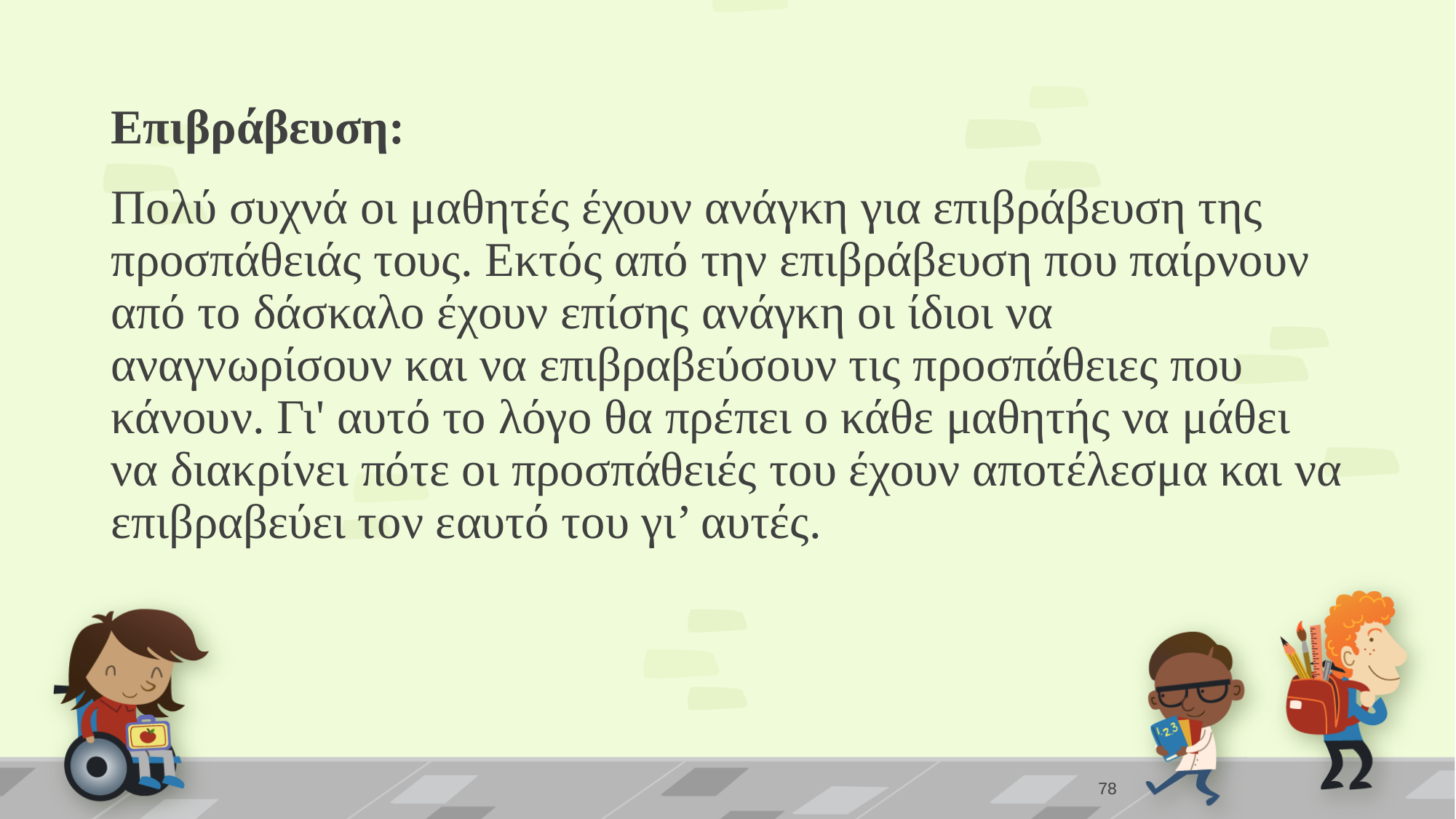

Επιβράβευση:
Πολύ συχνά οι μαθητές έχουν ανάγκη για επιβράβευση της προσπάθειάς τους. Εκτός από την επιβράβευση που παίρνουν από το δάσκαλο έχουν επίσης ανάγκη οι ίδιοι να αναγνωρίσουν και να επιβραβεύσουν τις προσπάθειες που κάνουν. Γι' αυτό το λόγο θα πρέπει ο κάθε μαθητής να μάθει να διακρίνει πότε οι προσπάθειές του έχουν αποτέλεσμα και να επιβραβεύει τον εαυτό του γι’ αυτές.

78